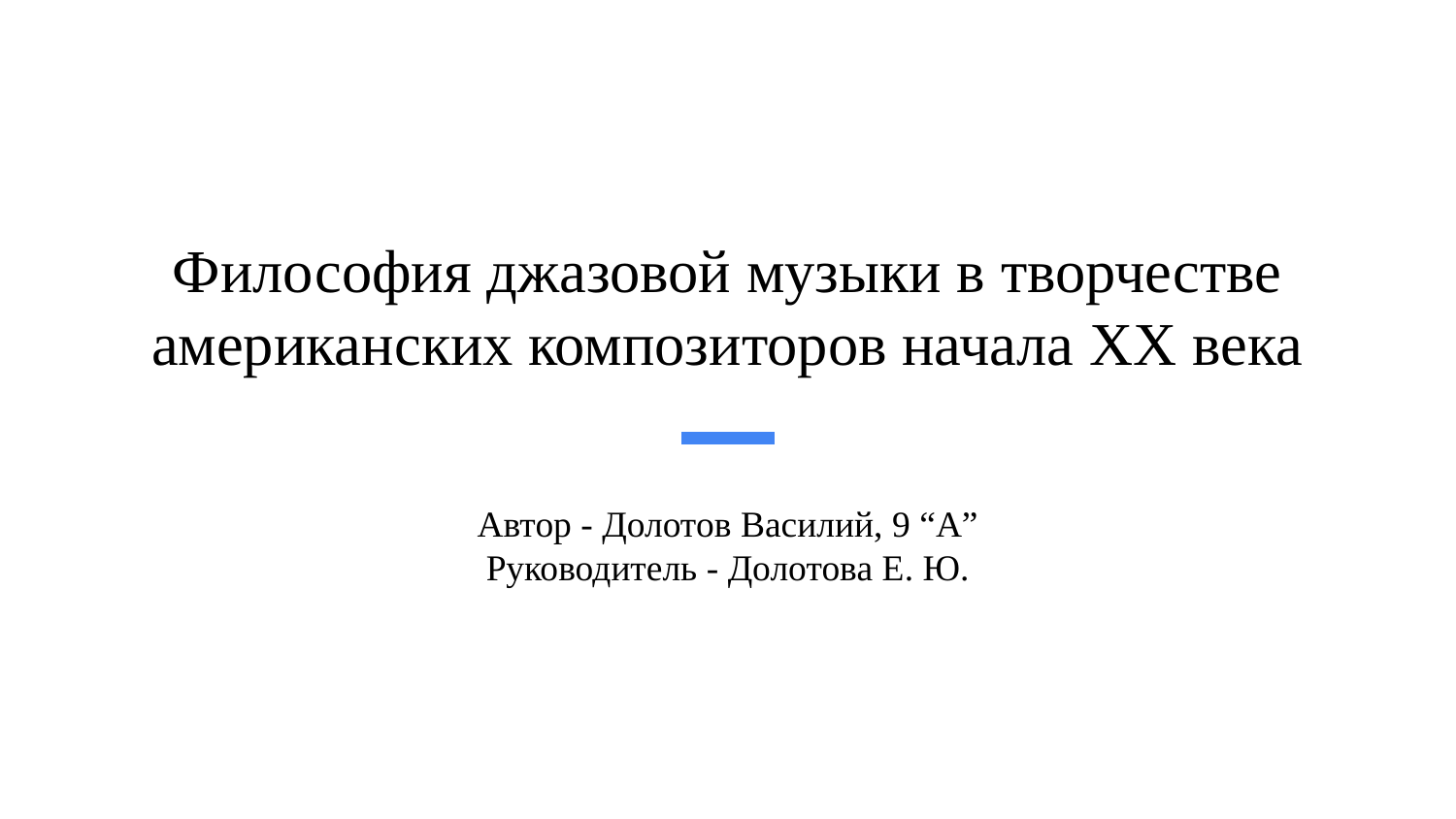

# Философия джазовой музыки в творчестве американских композиторов начала XX века
Автор - Долотов Василий, 9 “А”
Руководитель - Долотова Е. Ю.